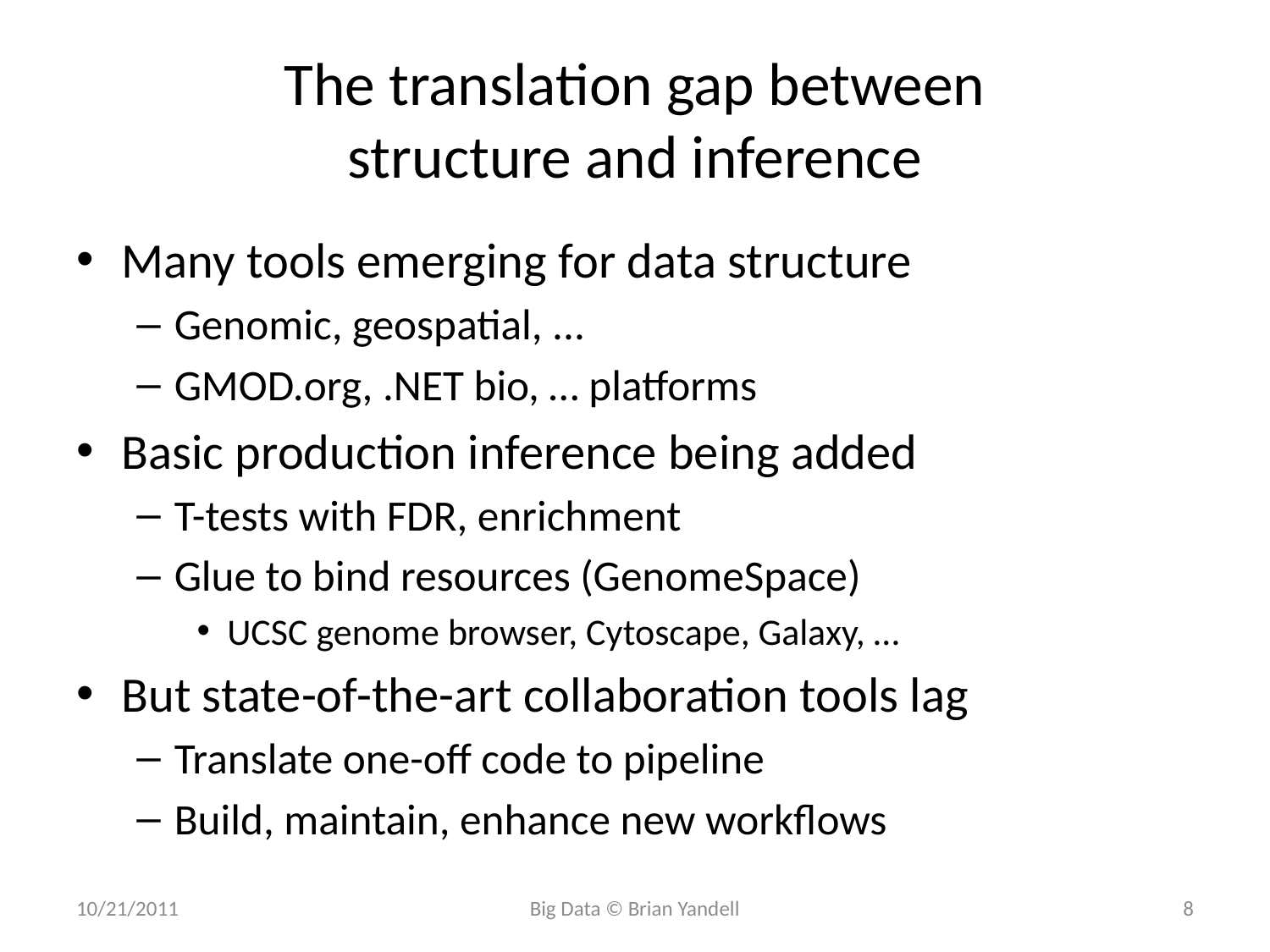

# The translation gap between structure and inference
Many tools emerging for data structure
Genomic, geospatial, ...
GMOD.org, .NET bio, … platforms
Basic production inference being added
T-tests with FDR, enrichment
Glue to bind resources (GenomeSpace)
UCSC genome browser, Cytoscape, Galaxy, …
But state-of-the-art collaboration tools lag
Translate one-off code to pipeline
Build, maintain, enhance new workflows
10/21/2011
Big Data © Brian Yandell
8